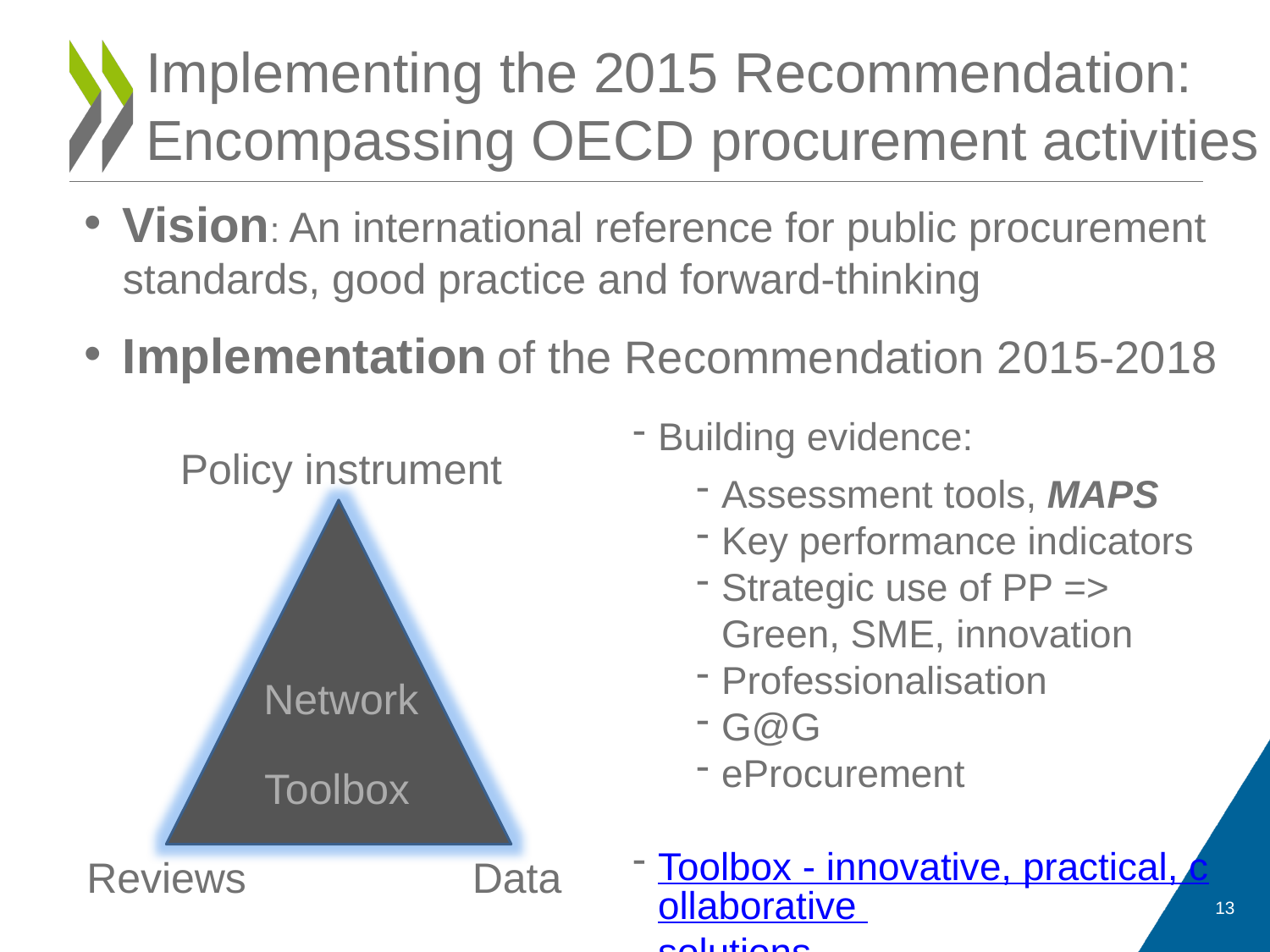

Implementing the 2015 Recommendation:
Encompassing OECD procurement activities
Vision: An international reference for public procurement standards, good practice and forward-thinking
Implementation of the Recommendation 2015-2018

Building evidence:
Assessment tools, MAPS
Key performance indicators
Strategic use of PP => Green, SME, innovation
Professionalisation
G@G
eProcurement

Toolbox - innovative, practical, collaborative solutions
Policy instrument

Toolbox
Data
Reviews
Network
13